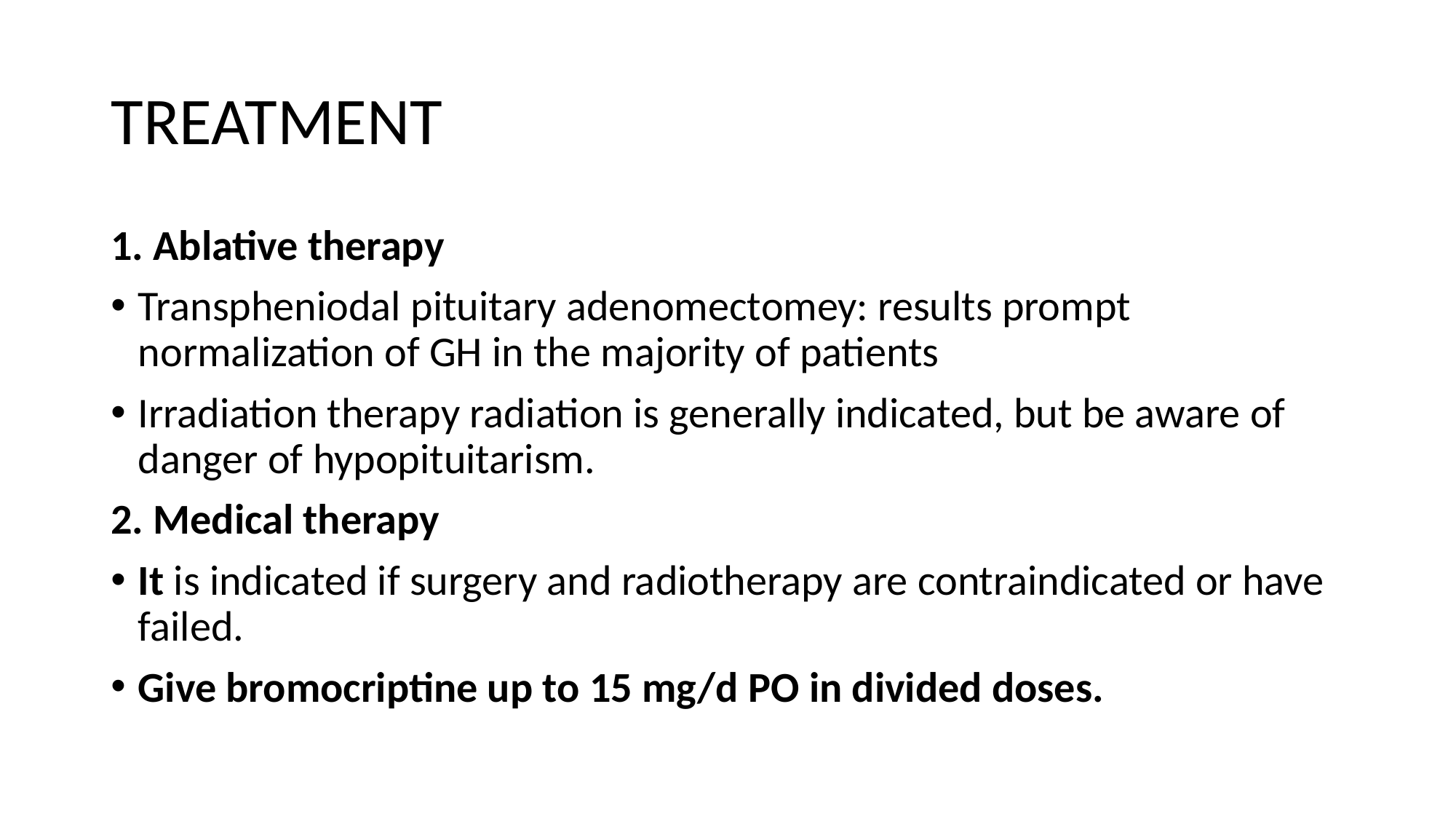

# TREATMENT
1. Ablative therapy
Transpheniodal pituitary adenomectomey: results prompt normalization of GH in the majority of patients
Irradiation therapy radiation is generally indicated, but be aware of danger of hypopituitarism.
2. Medical therapy
It is indicated if surgery and radiotherapy are contraindicated or have failed.
Give bromocriptine up to 15 mg/d PO in divided doses.